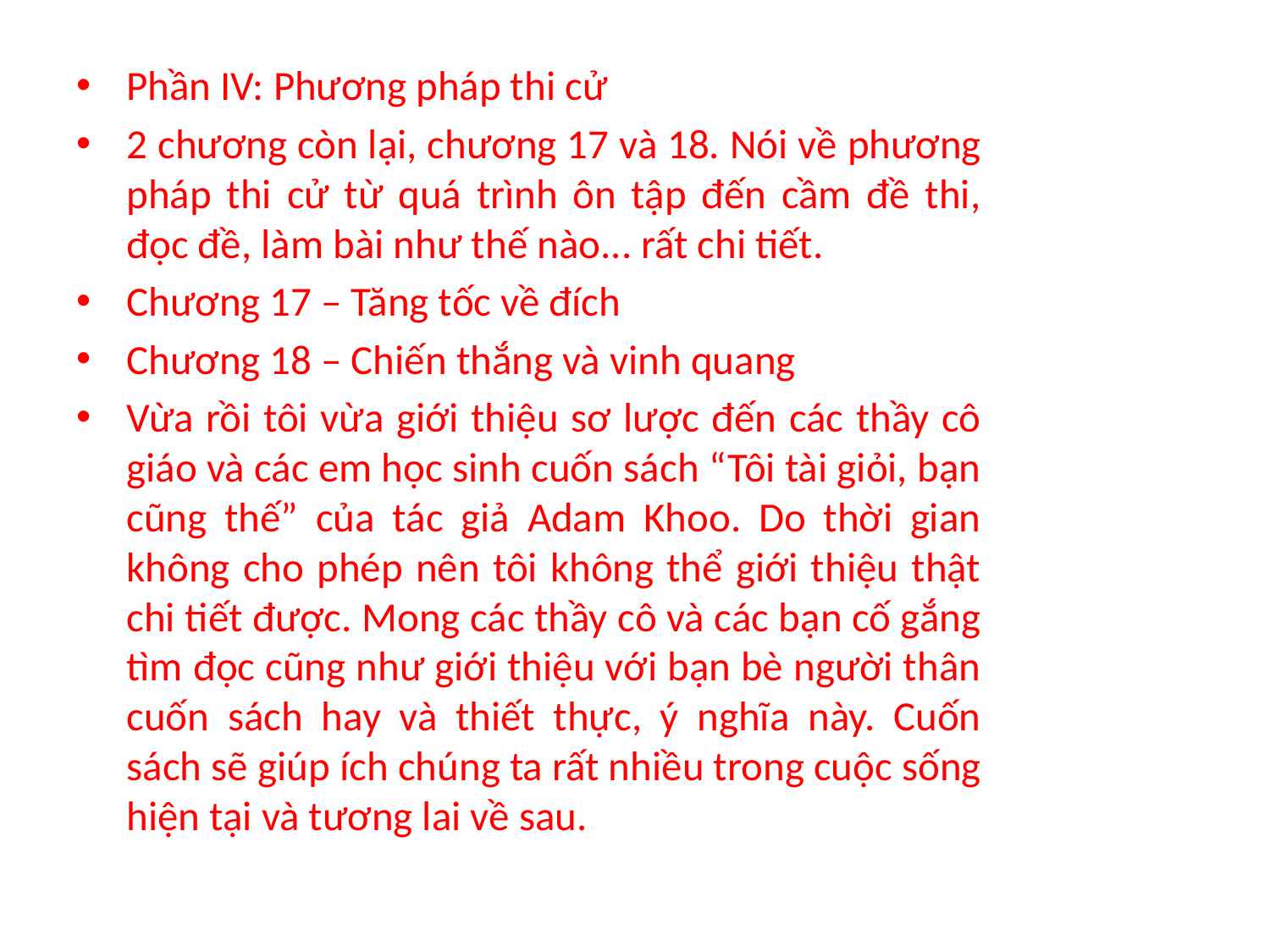

Phần IV: Phương pháp thi cử
2 chương còn lại, chương 17 và 18. Nói về phương pháp thi cử từ quá trình ôn tập đến cầm đề thi, đọc đề, làm bài như thế nào... rất chi tiết.
Chương 17 – Tăng tốc về đích
Chương 18 – Chiến thắng và vinh quang
Vừa rồi tôi vừa giới thiệu sơ lược đến các thầy cô giáo và các em học sinh cuốn sách “Tôi tài giỏi, bạn cũng thế” của tác giả Adam Khoo. Do thời gian không cho phép nên tôi không thể giới thiệu thật chi tiết được. Mong các thầy cô và các bạn cố gắng tìm đọc cũng như giới thiệu với bạn bè người thân cuốn sách hay và thiết thực, ý nghĩa này. Cuốn sách sẽ giúp ích chúng ta rất nhiều trong cuộc sống hiện tại và tương lai về sau.